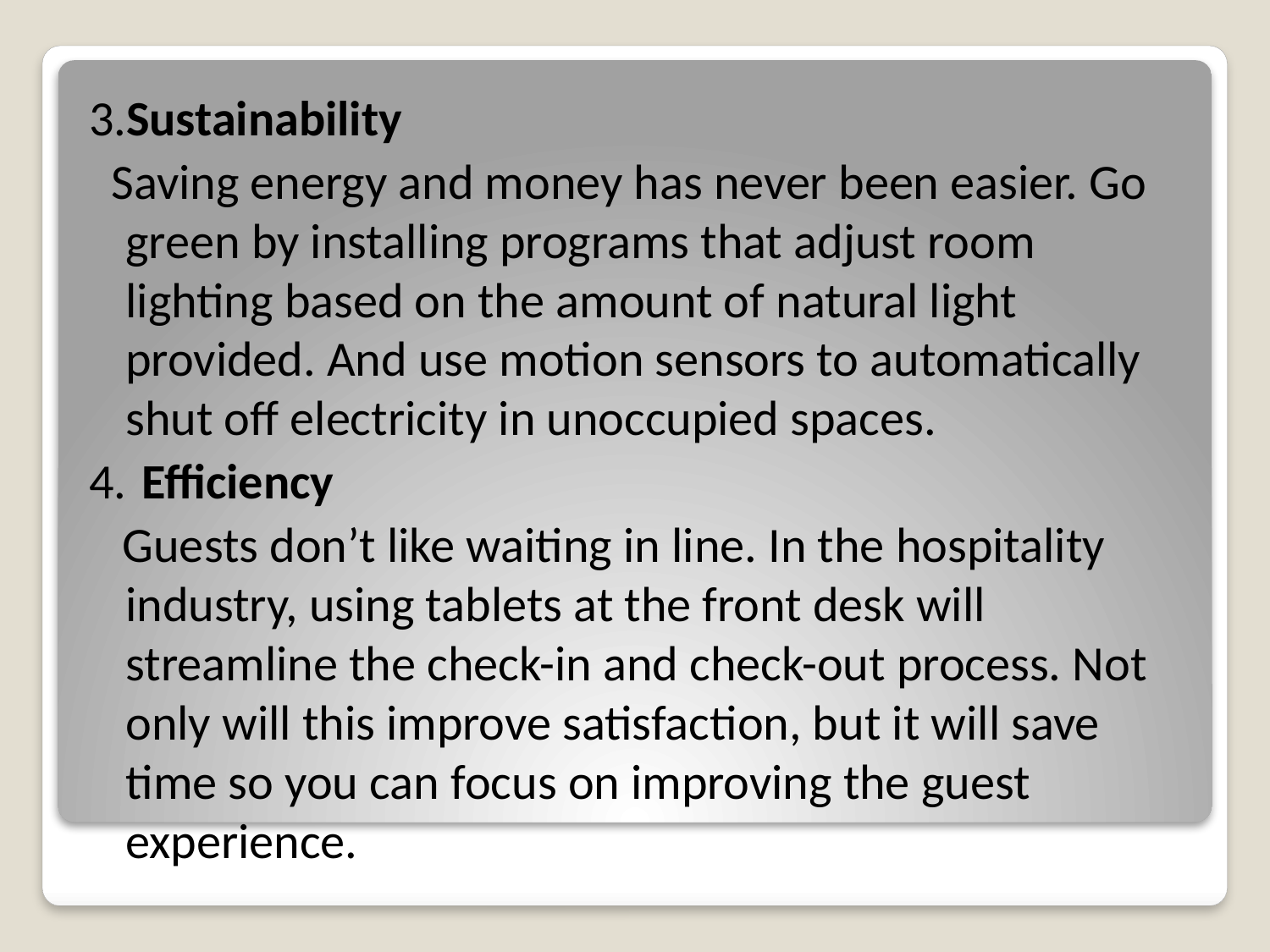

3.Sustainability
  Saving energy and money has never been easier. Go green by installing programs that adjust room lighting based on the amount of natural light provided. And use motion sensors to automatically shut off electricity in unoccupied spaces.
4. Efficiency
   Guests don’t like waiting in line. In the hospitality industry, using tablets at the front desk will streamline the check-in and check-out process. Not only will this improve satisfaction, but it will save time so you can focus on improving the guest experience.

#